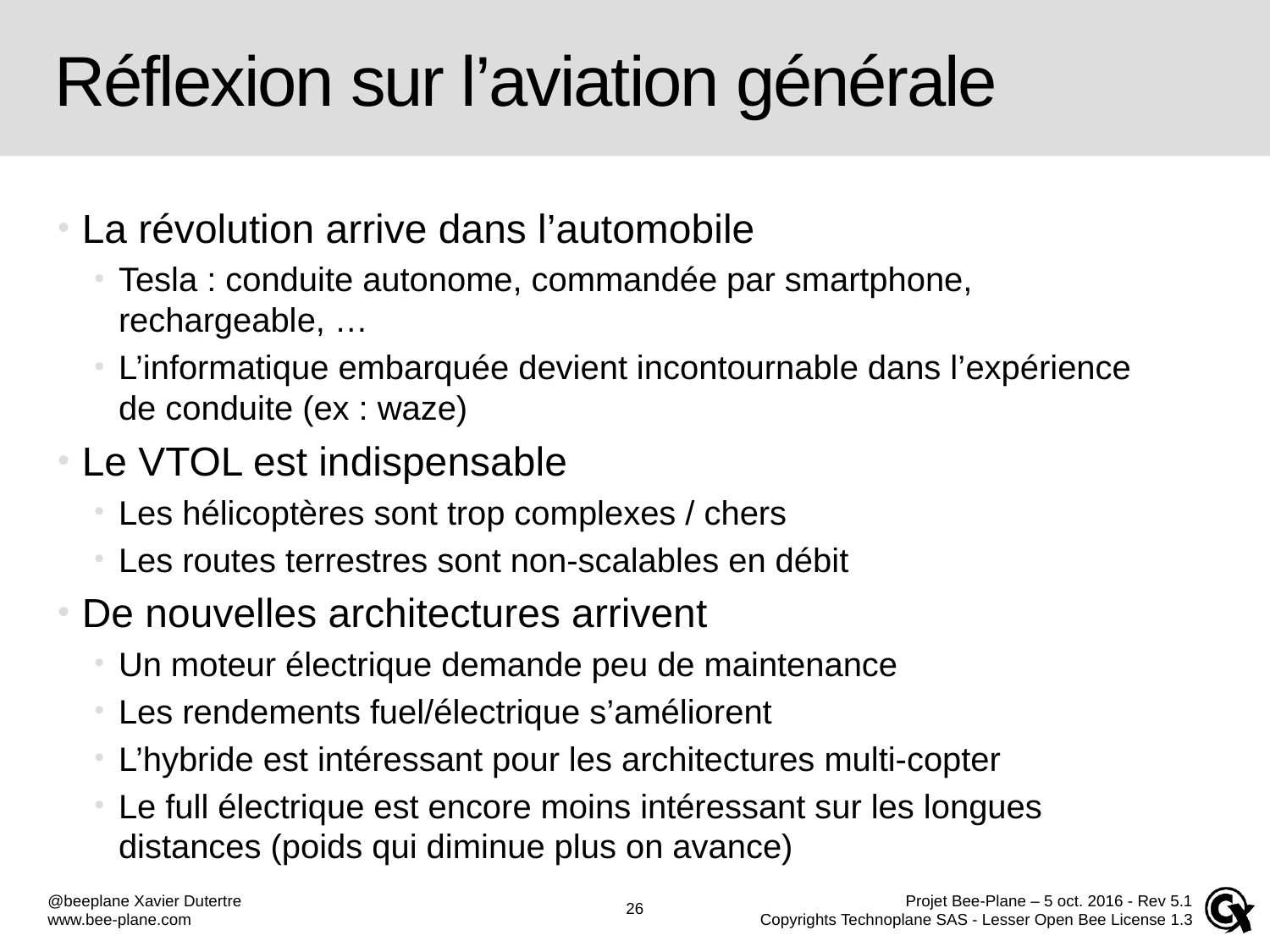

# Réflexion sur l’aviation générale
La révolution arrive dans l’automobile
Tesla : conduite autonome, commandée par smartphone, rechargeable, …
L’informatique embarquée devient incontournable dans l’expérience de conduite (ex : waze)
Le VTOL est indispensable
Les hélicoptères sont trop complexes / chers
Les routes terrestres sont non-scalables en débit
De nouvelles architectures arrivent
Un moteur électrique demande peu de maintenance
Les rendements fuel/électrique s’améliorent
L’hybride est intéressant pour les architectures multi-copter
Le full électrique est encore moins intéressant sur les longues distances (poids qui diminue plus on avance)